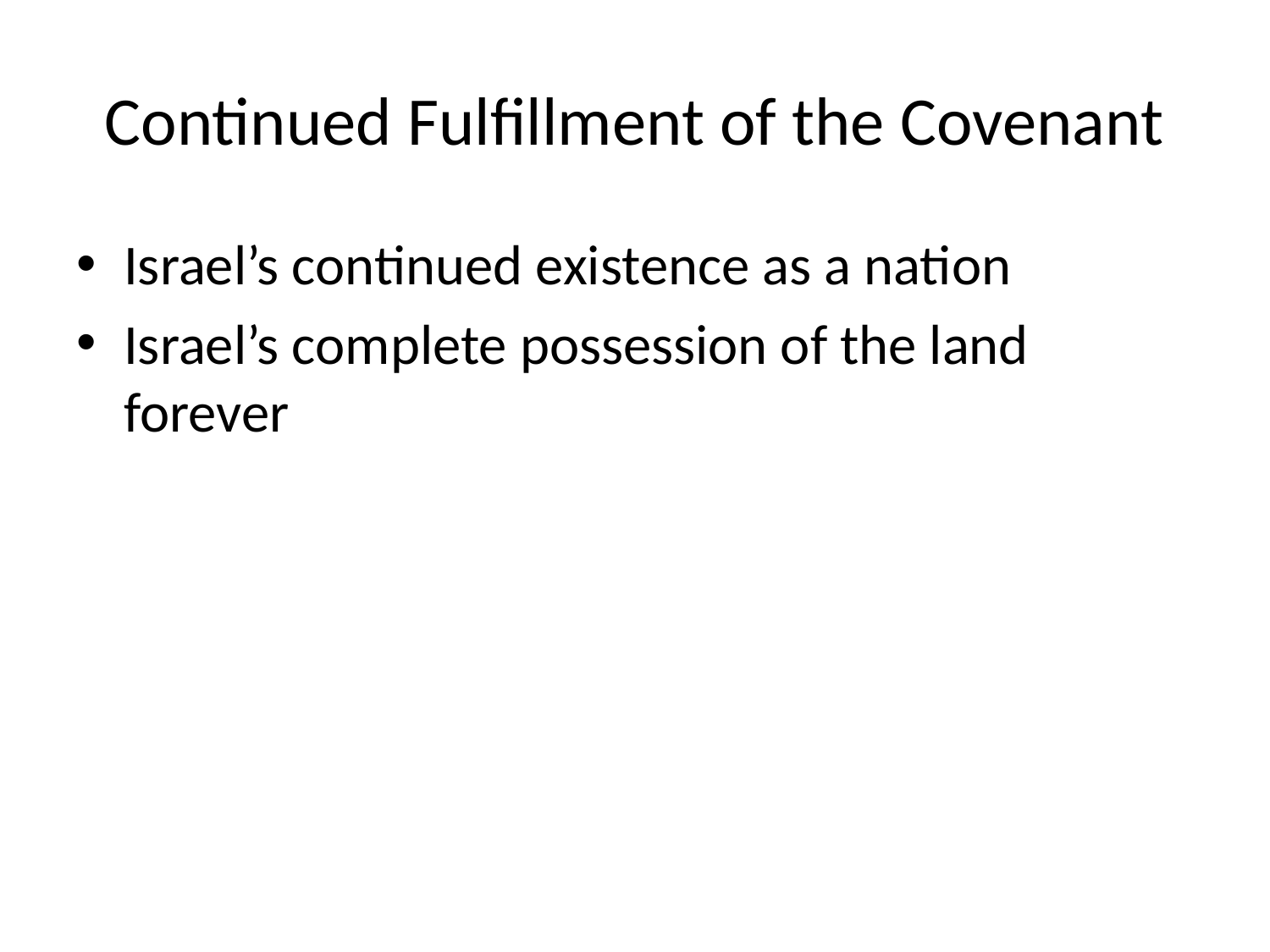

# Continued Fulfillment of the Covenant
Israel’s continued existence as a nation
Israel’s complete possession of the land forever